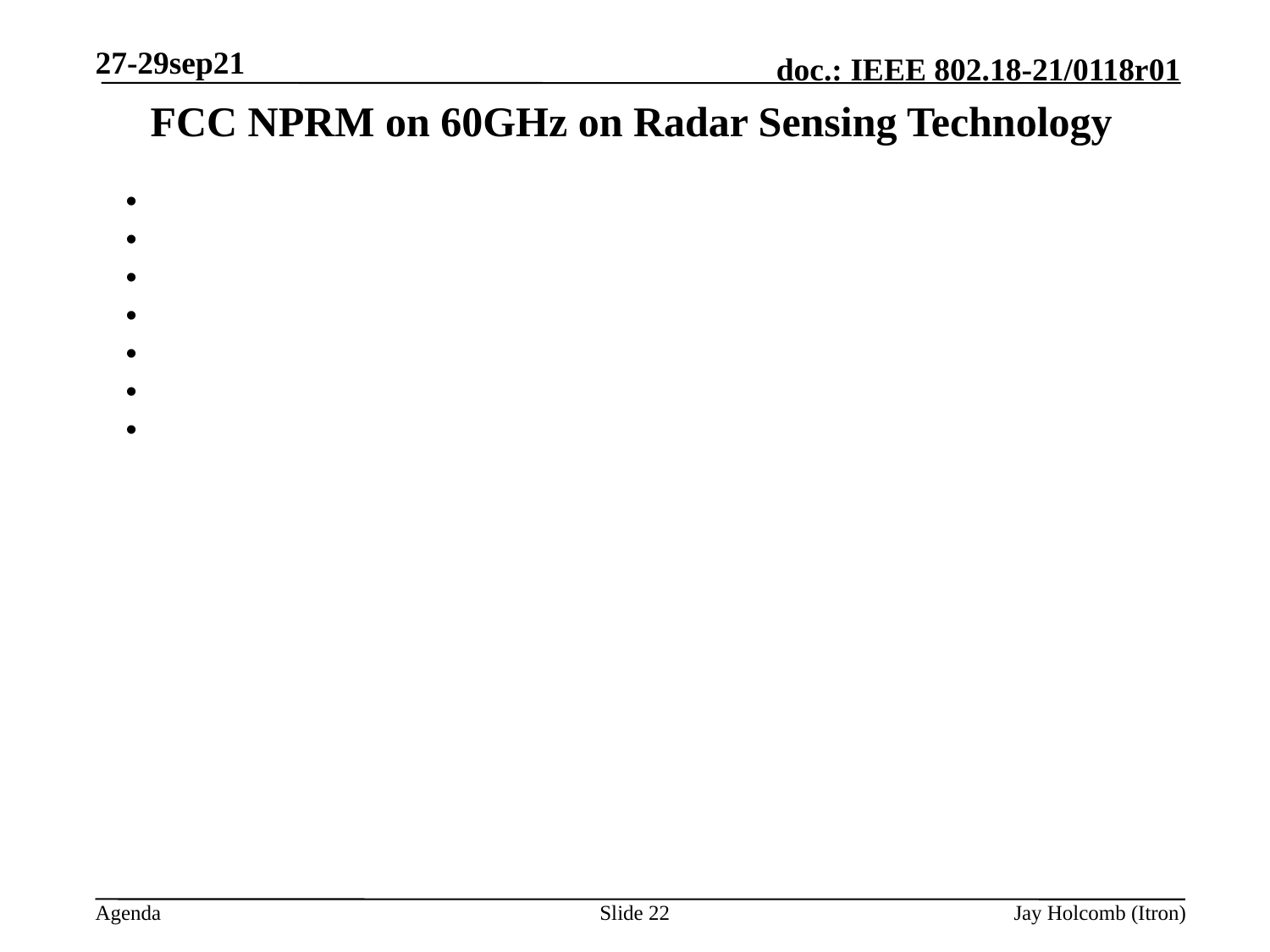

27-29sep21
# FCC NPRM on 60GHz on Radar Sensing Technology

Slide 22
Jay Holcomb (Itron)